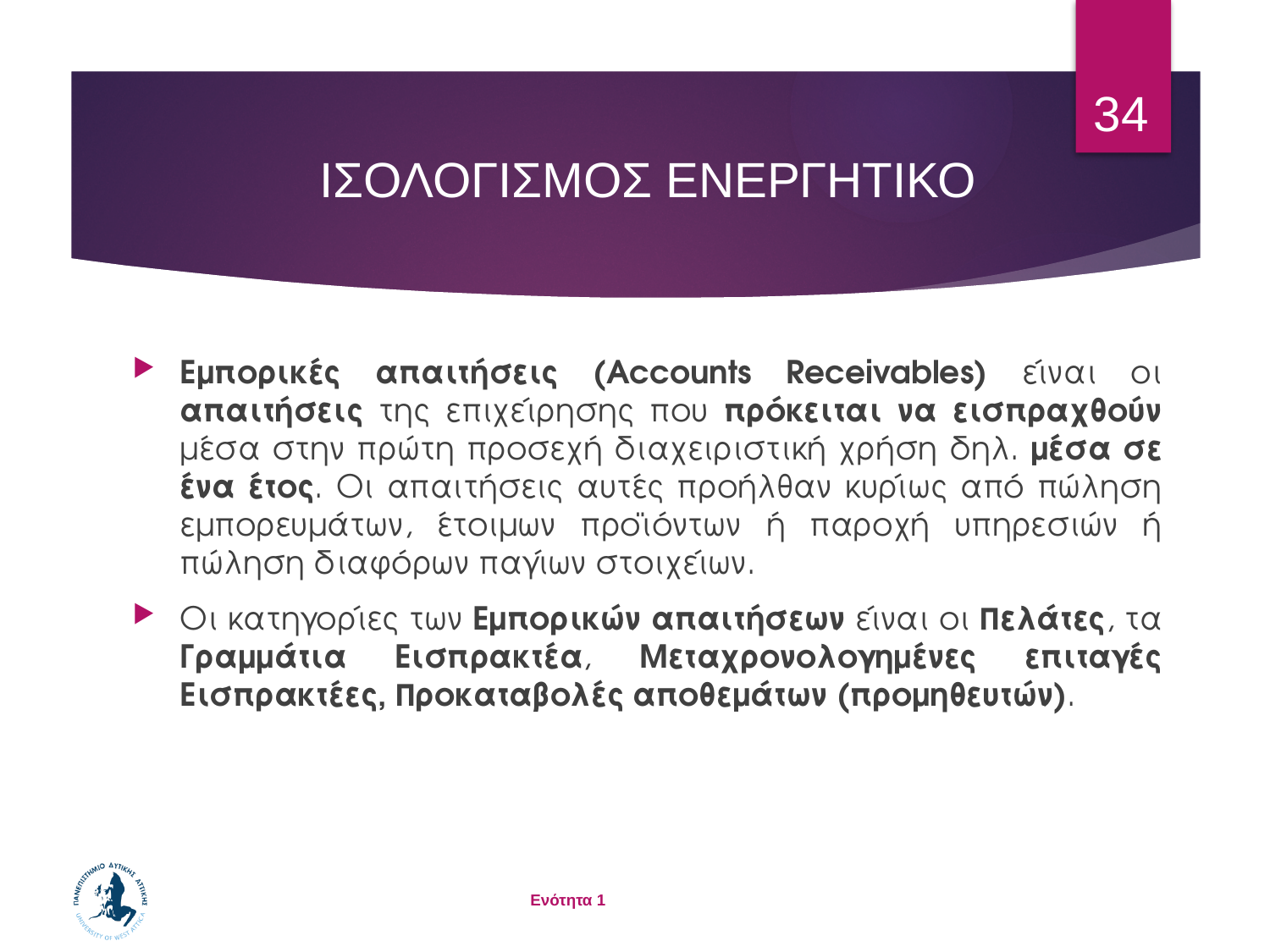

34
# ΙΣΟΛΟΓΙΣΜΟΣ ΕΝΕΡΓΗΤΙΚΟ
Εμπορικές απαιτήσεις (Accounts Receivables) είναι οι απαιτήσεις της επιχείρησης που πρόκειται να εισπραχθούν μέσα στην πρώτη προσεχή διαχειριστική χρήση δηλ. μέσα σε ένα έτος. Οι απαιτήσεις αυτές προήλθαν κυρίως από πώληση εμπορευμάτων, έτοιμων προϊόντων ή παροχή υπηρεσιών ή πώληση διαφόρων παγίων στοιχείων.
Οι κατηγορίες των Εμπορικών απαιτήσεων είναι οι Πελάτες, τα Γραμμάτια Εισπρακτέα, Μεταχρονολογημένες επιταγές Εισπρακτέες, Προκαταβολές αποθεμάτων (προμηθευτών).
Ενότητα 1